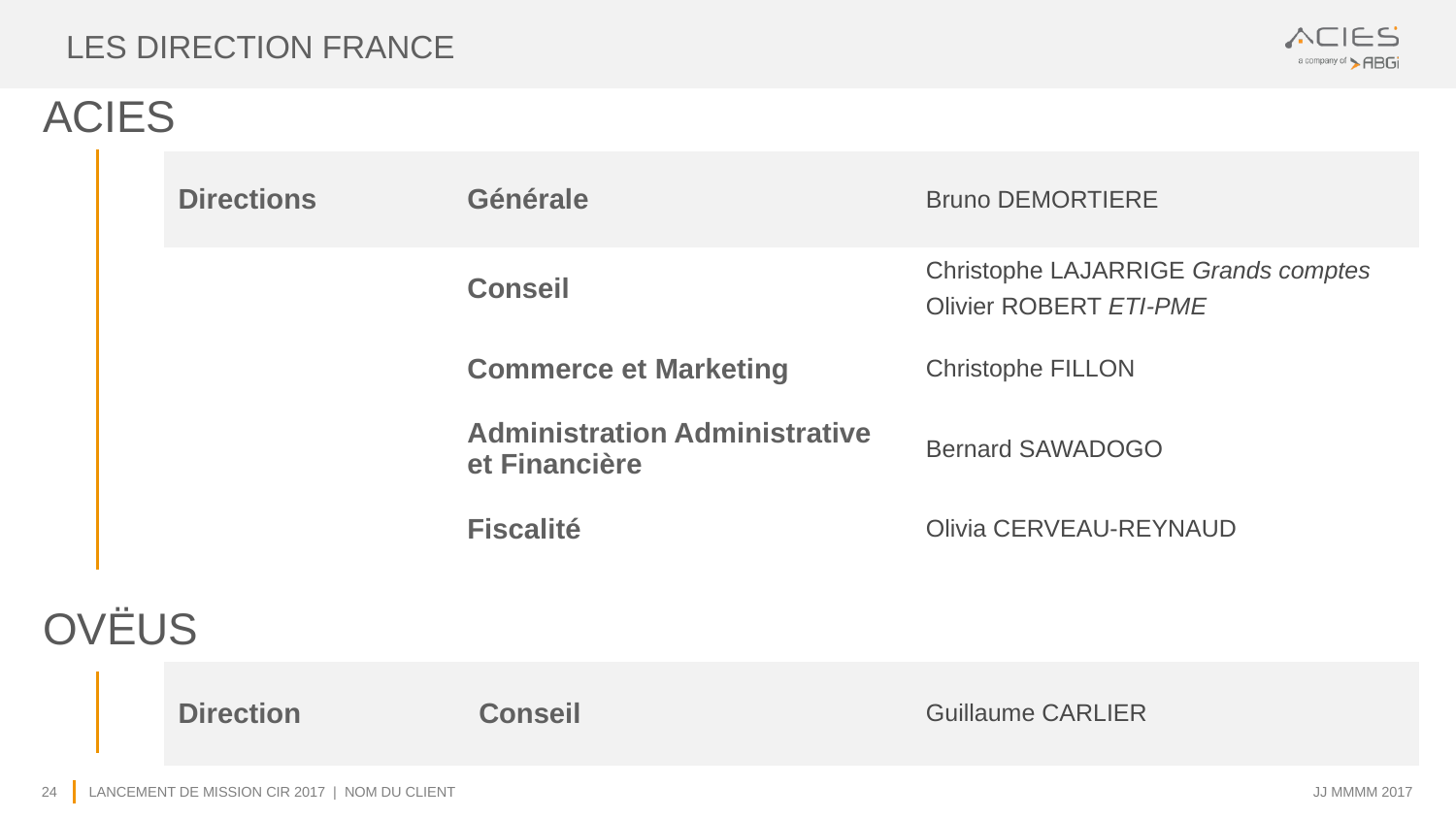

# LES DIRECTION FRANCE
ACIES
| Directions |  | Générale | Bruno DEMORTIERE |
| --- | --- | --- | --- |
|  |  | Conseil | Christophe LAJARRIGE Grands comptes Olivier ROBERT ETI-PME |
|  |  | Commerce et Marketing | Christophe FILLON |
|  |  | Administration Administrative et Financière | Bernard SAWADOGO |
|  |  | Fiscalité | Olivia CERVEAU-REYNAUD |
OVËUS
| Direction |  | Conseil | Guillaume CARLIER |
| --- | --- | --- | --- |
24